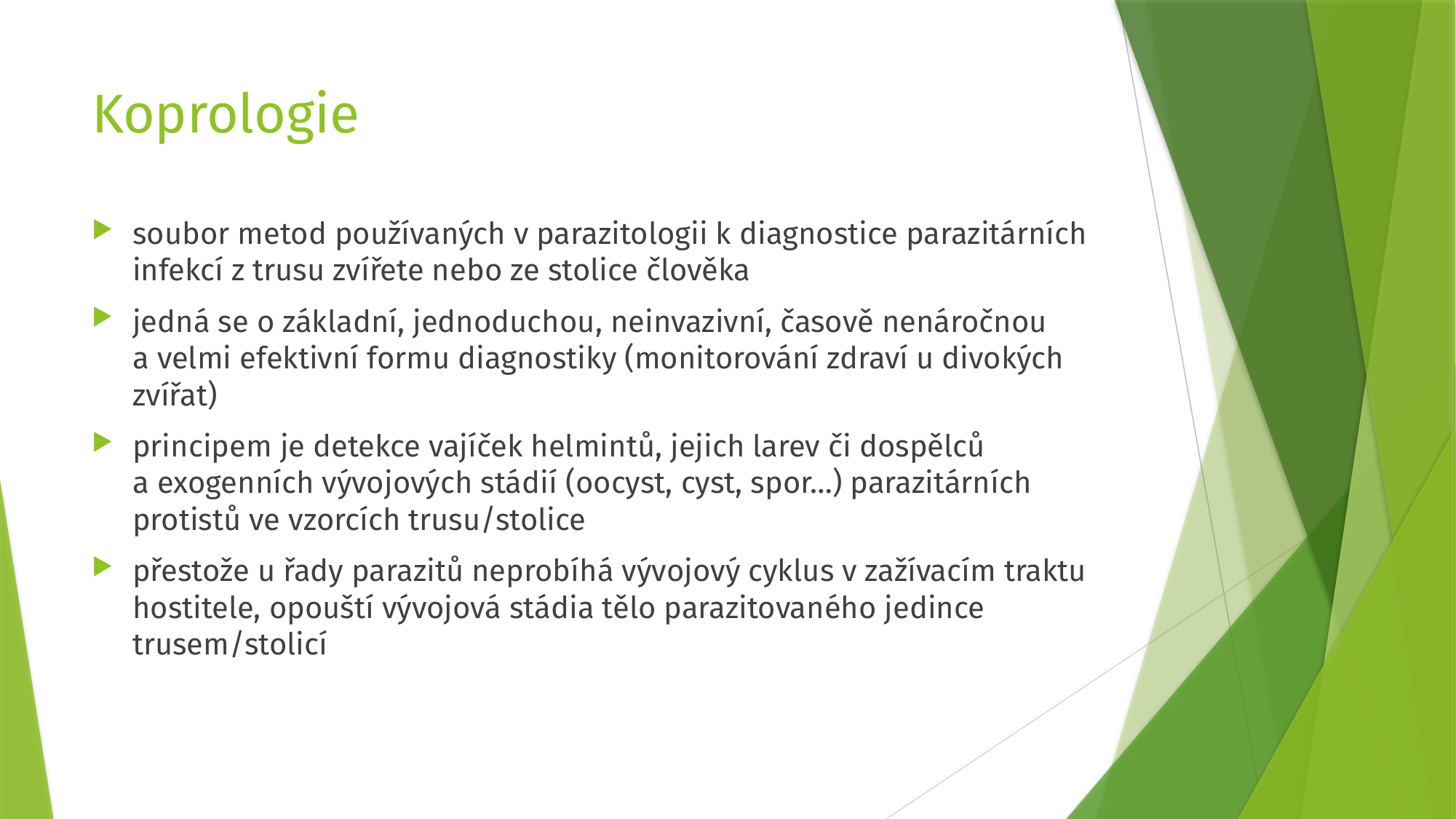

# Koprologie
soubor metod používaných v parazitologii k diagnostice parazitárních infekcí z trusu zvířete nebo ze stolice člověka
jedná se o základní, jednoduchou, neinvazivní, časově nenáročnou a velmi efektivní formu diagnostiky (monitorování zdraví u divokých zvířat)
principem je detekce vajíček helmintů, jejich larev či dospělců a exogenních vývojových stádií (oocyst, cyst, spor…) parazitárních protistů ve vzorcích trusu/stolice
přestože u řady parazitů neprobíhá vývojový cyklus v zažívacím traktu hostitele, opouští vývojová stádia tělo parazitovaného jedince trusem/stolicí